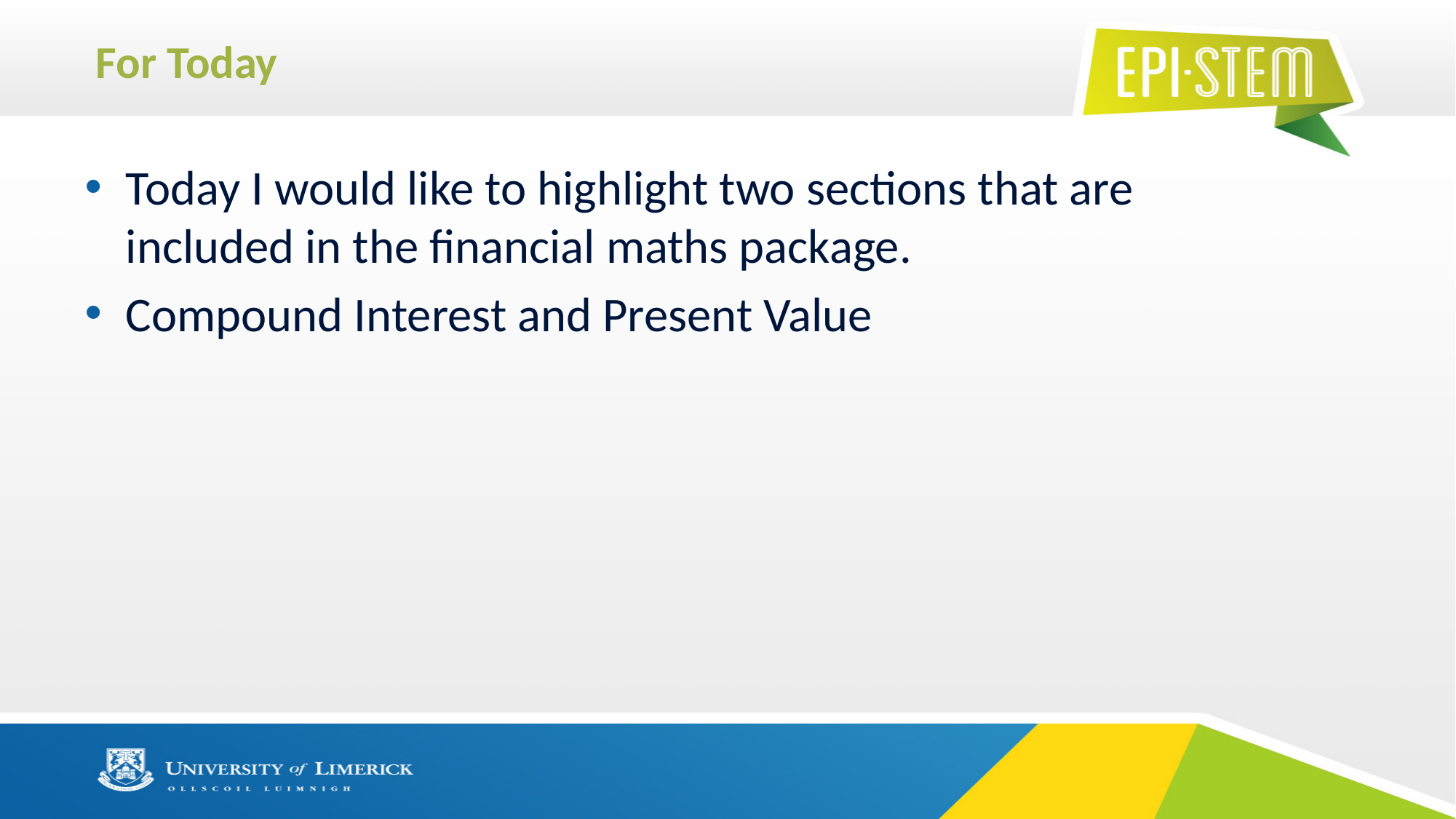

# For Today
Today I would like to highlight two sections that are included in the financial maths package.
Compound Interest and Present Value